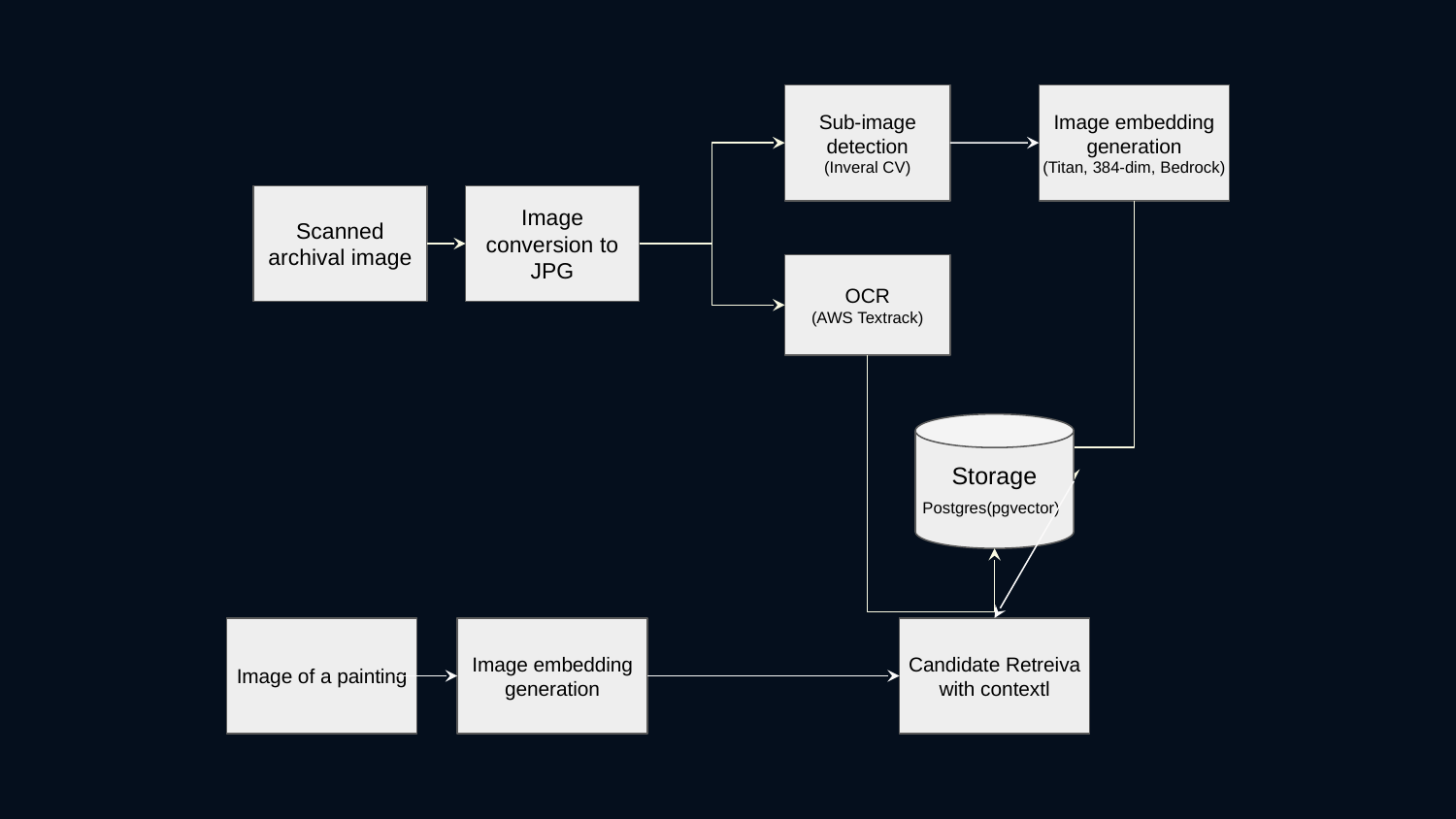

Image embedding generation
(Titan, 384-dim, Bedrock)
Sub-image detection
(Inveral CV)
Scanned archival image
Image conversion to JPG
OCR
(AWS Textrack)
Storage
Postgres(pgvector)
Image embedding generation
Image of a painting
Candidate Retreiva with contextl